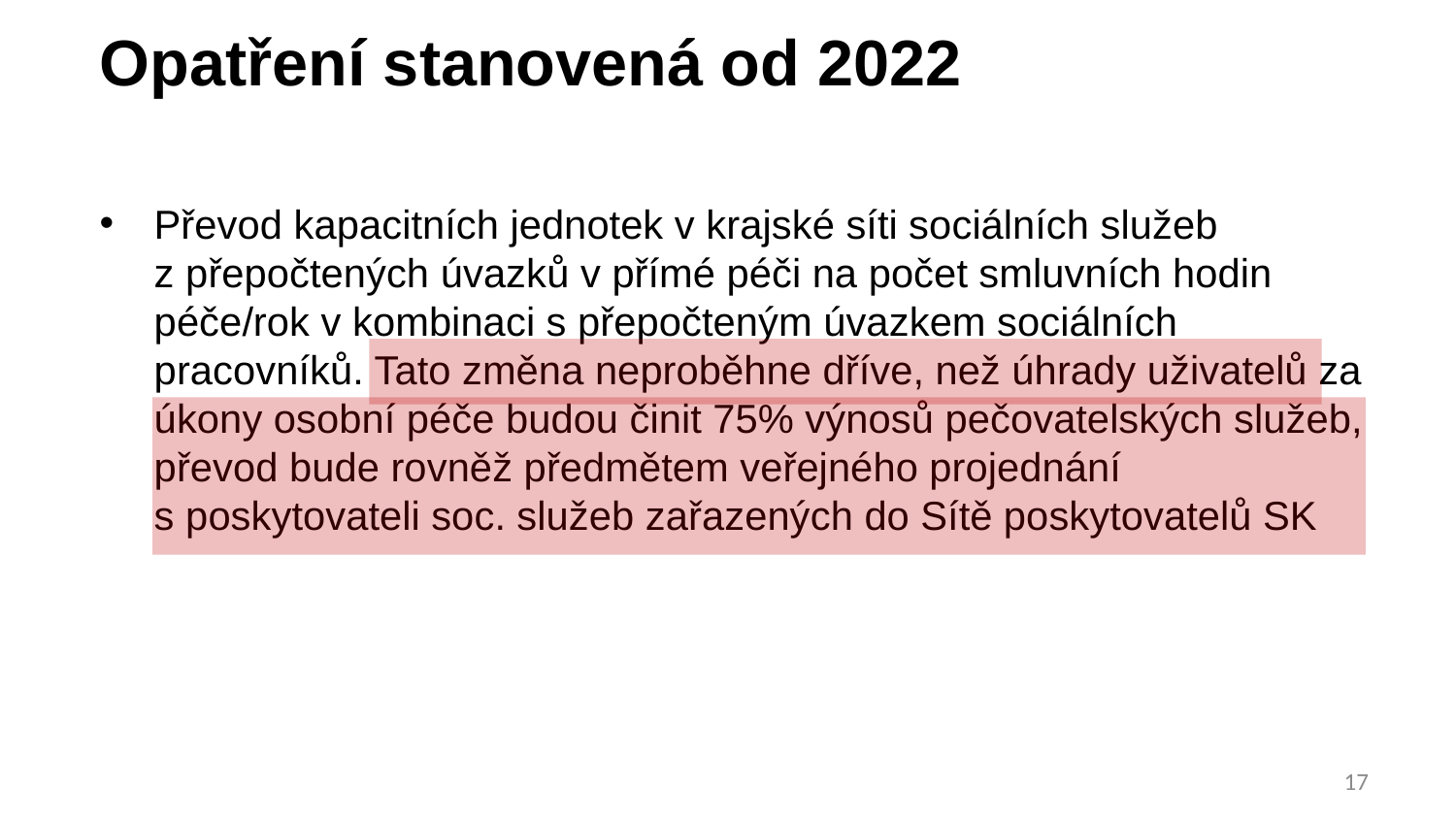

# Opatření stanovená od 2022
Převod kapacitních jednotek v krajské síti sociálních služeb z přepočtených úvazků v přímé péči na počet smluvních hodin péče/rok v kombinaci s přepočteným úvazkem sociálních pracovníků. Tato změna neproběhne dříve, než úhrady uživatelů za úkony osobní péče budou činit 75% výnosů pečovatelských služeb, převod bude rovněž předmětem veřejného projednání s poskytovateli soc. služeb zařazených do Sítě poskytovatelů SK

17